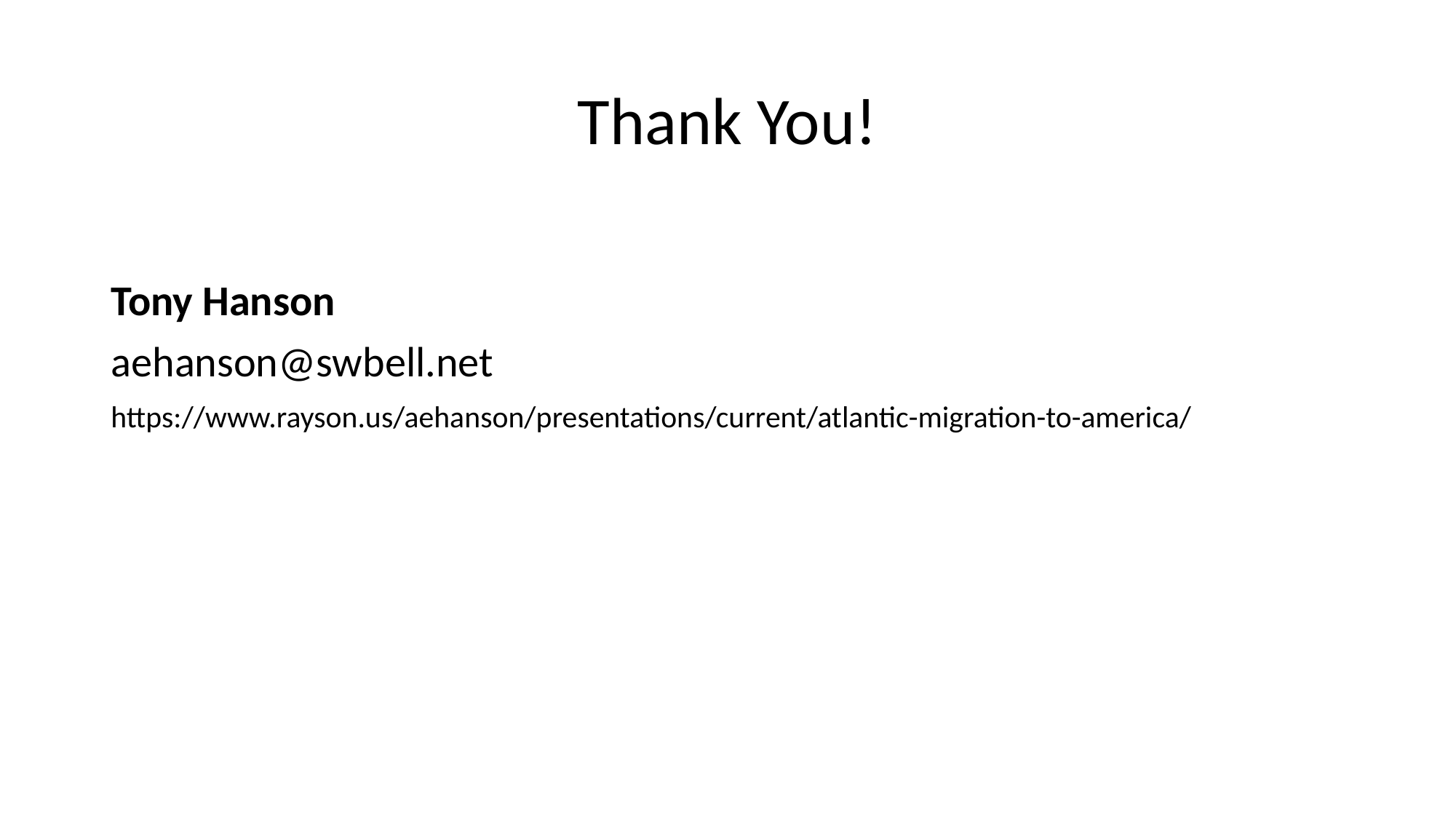

# Thank You!
Tony Hanson
aehanson@swbell.net
https://www.rayson.us/aehanson/presentations/current/atlantic-migration-to-america/